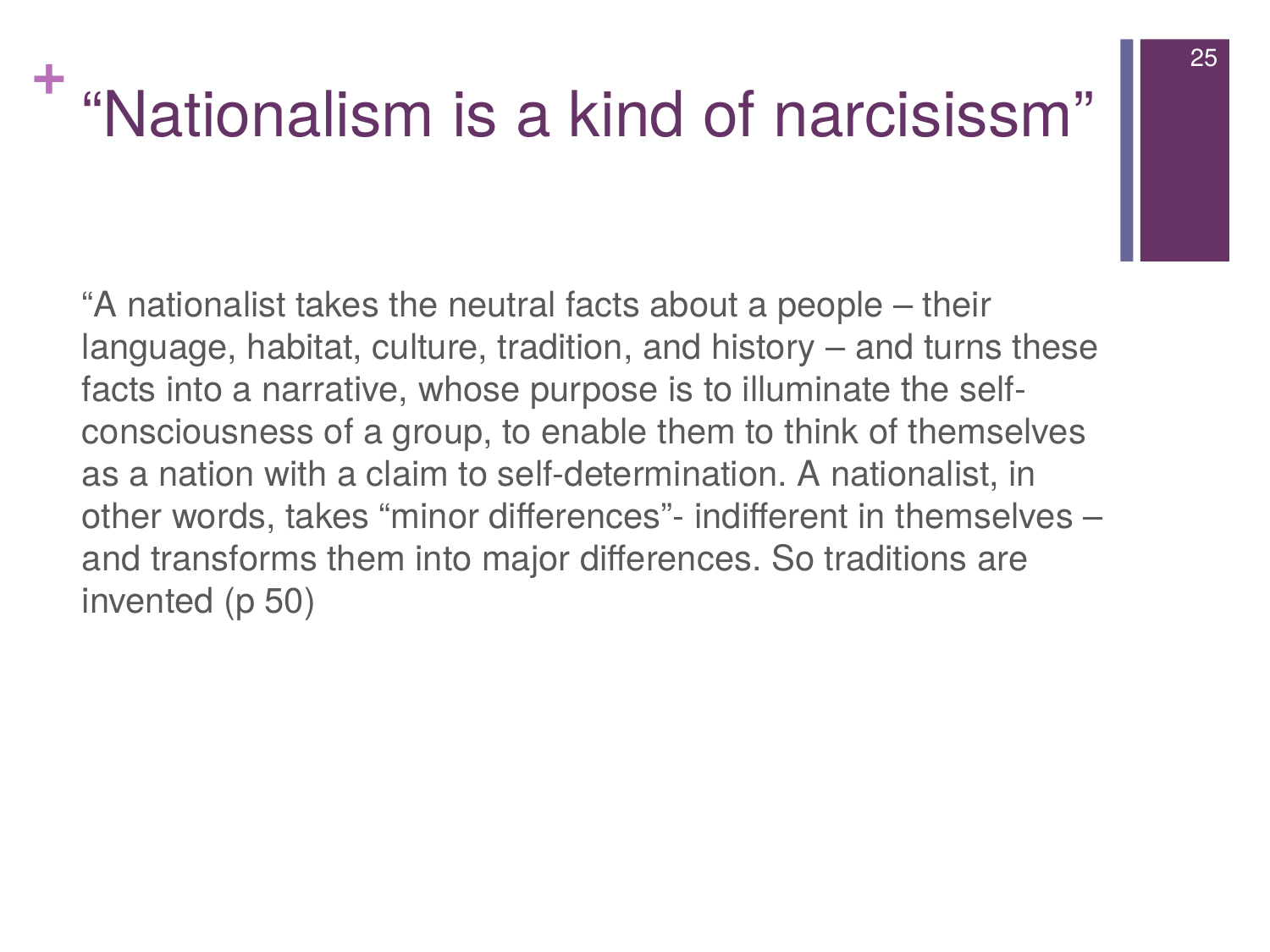

25
# “Nationalism is a kind of narcisissm”
“A nationalist takes the neutral facts about a people – their language, habitat, culture, tradition, and history – and turns these facts into a narrative, whose purpose is to illuminate the self-consciousness of a group, to enable them to think of themselves as a nation with a claim to self-determination. A nationalist, in other words, takes “minor differences”- indifferent in themselves – and transforms them into major differences. So traditions are invented (p 50)